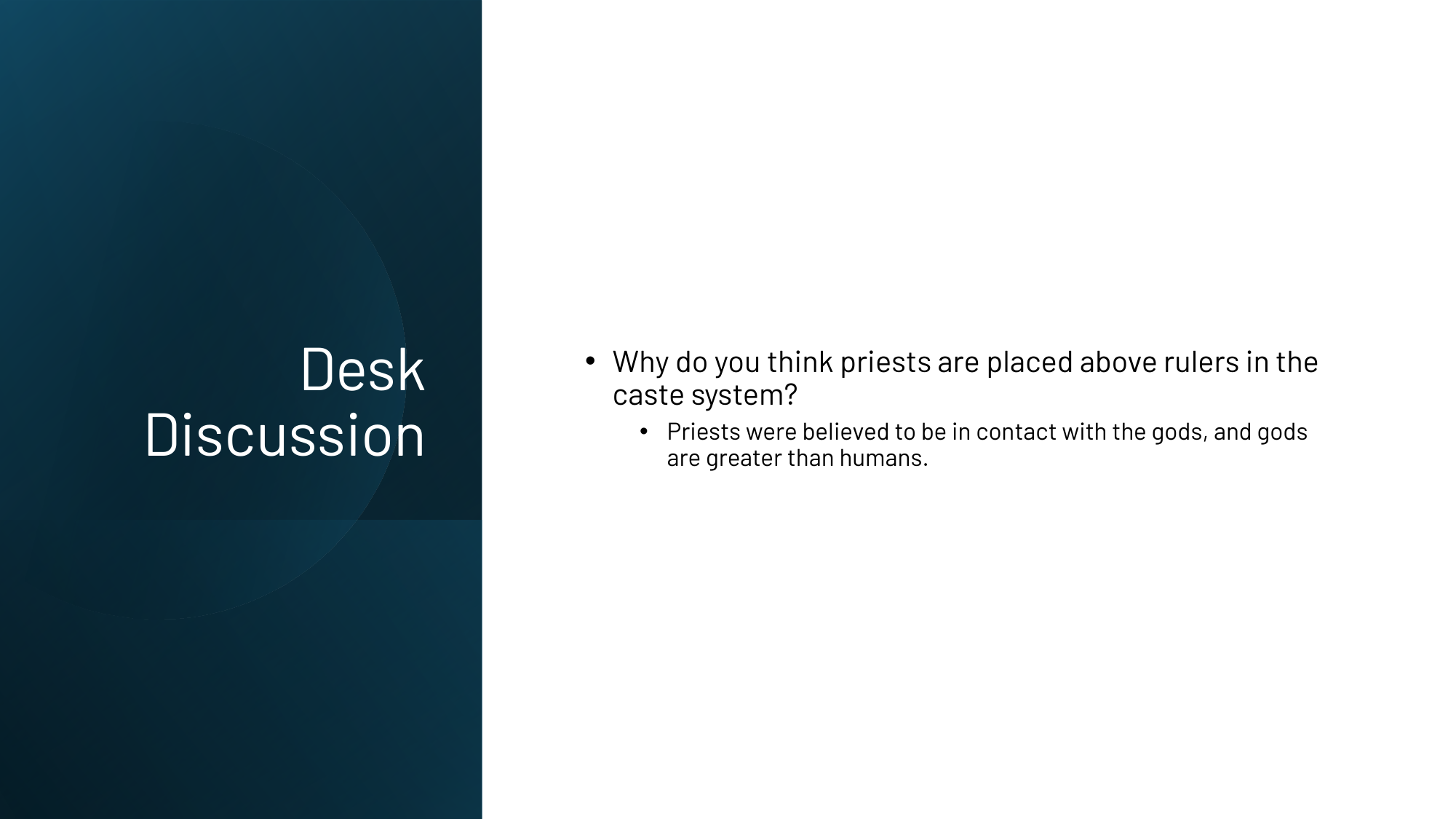

# Desk Discussion
Why do you think priests are placed above rulers in the caste system?
Priests were believed to be in contact with the gods, and gods are greater than humans.